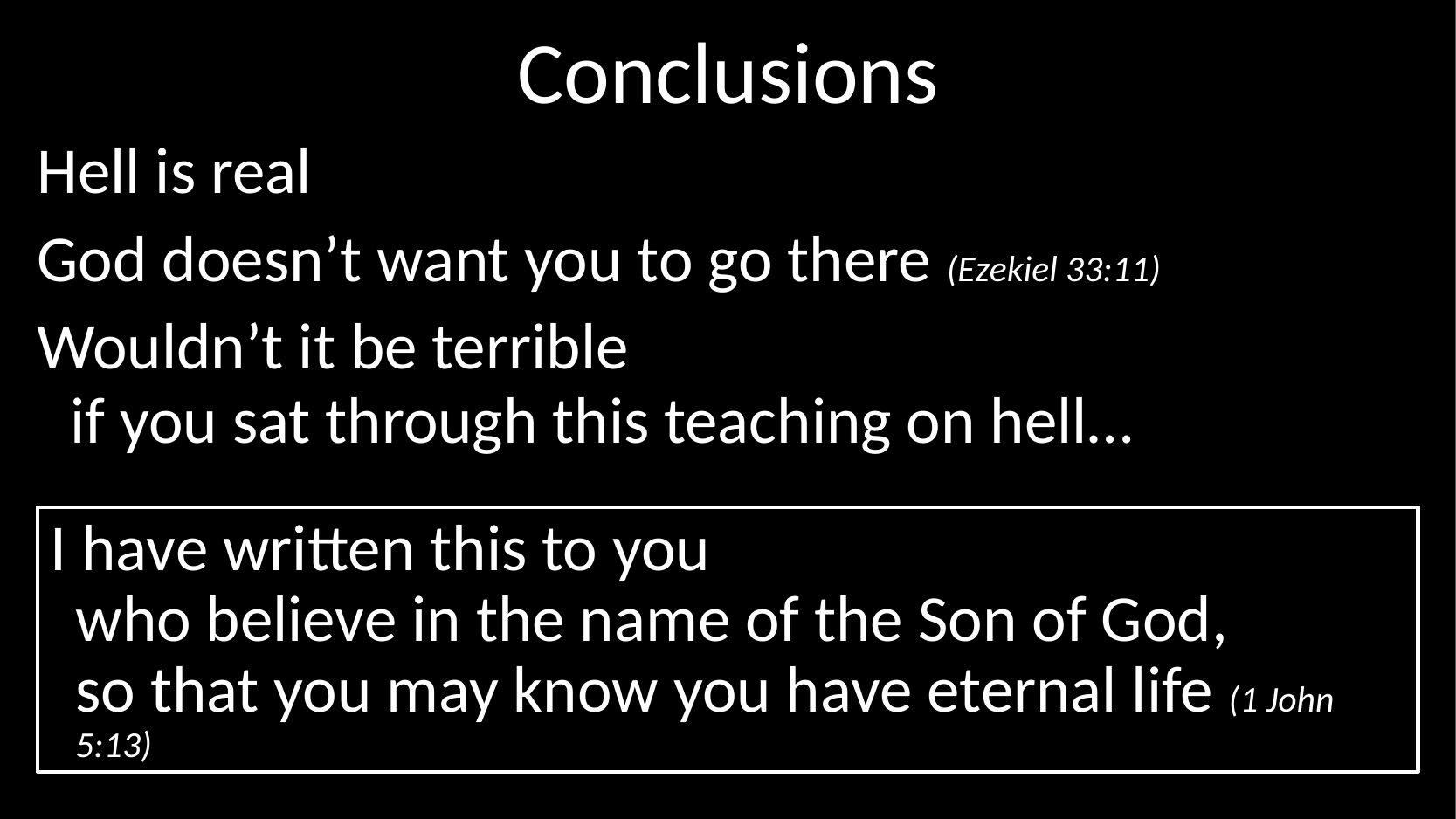

# Conclusions
Hell is real
God doesn’t want you to go there (Ezekiel 33:11)
Wouldn’t it be terrible
if you sat through this teaching on hell…
I have written this to you
who believe in the name of the Son of God,
so that you may know you have eternal life (1 John 5:13)